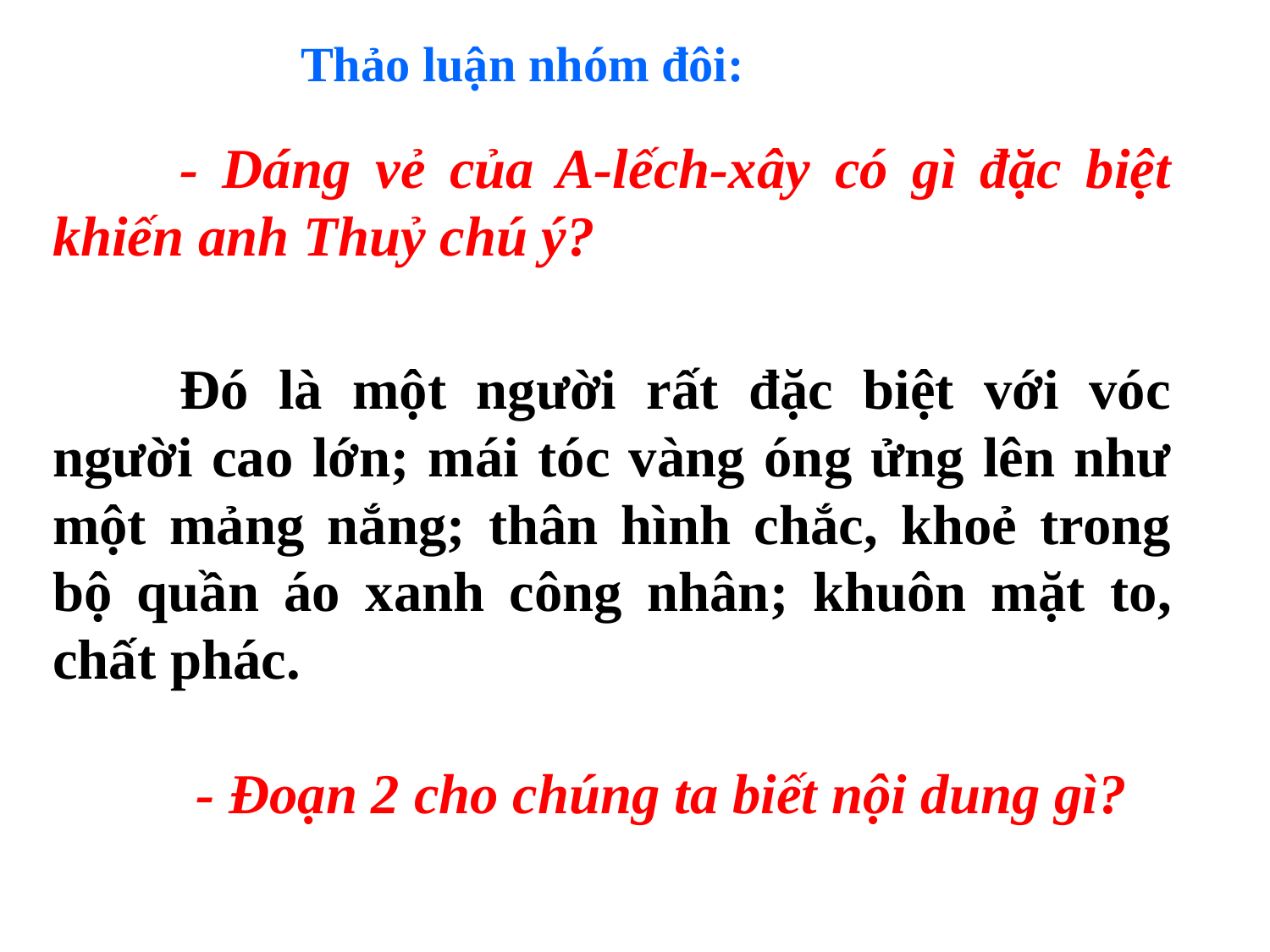

Thảo luận nhóm đôi:
	- Dáng vẻ của A-lếch-xây có gì đặc biệt khiến anh Thuỷ chú ý?
	Đó là một người rất đặc biệt với vóc người cao lớn; mái tóc vàng óng ửng lên như một mảng nắng; thân hình chắc, khoẻ trong bộ quần áo xanh công nhân; khuôn mặt to, chất phác.
- Đoạn 2 cho chúng ta biết nội dung gì?